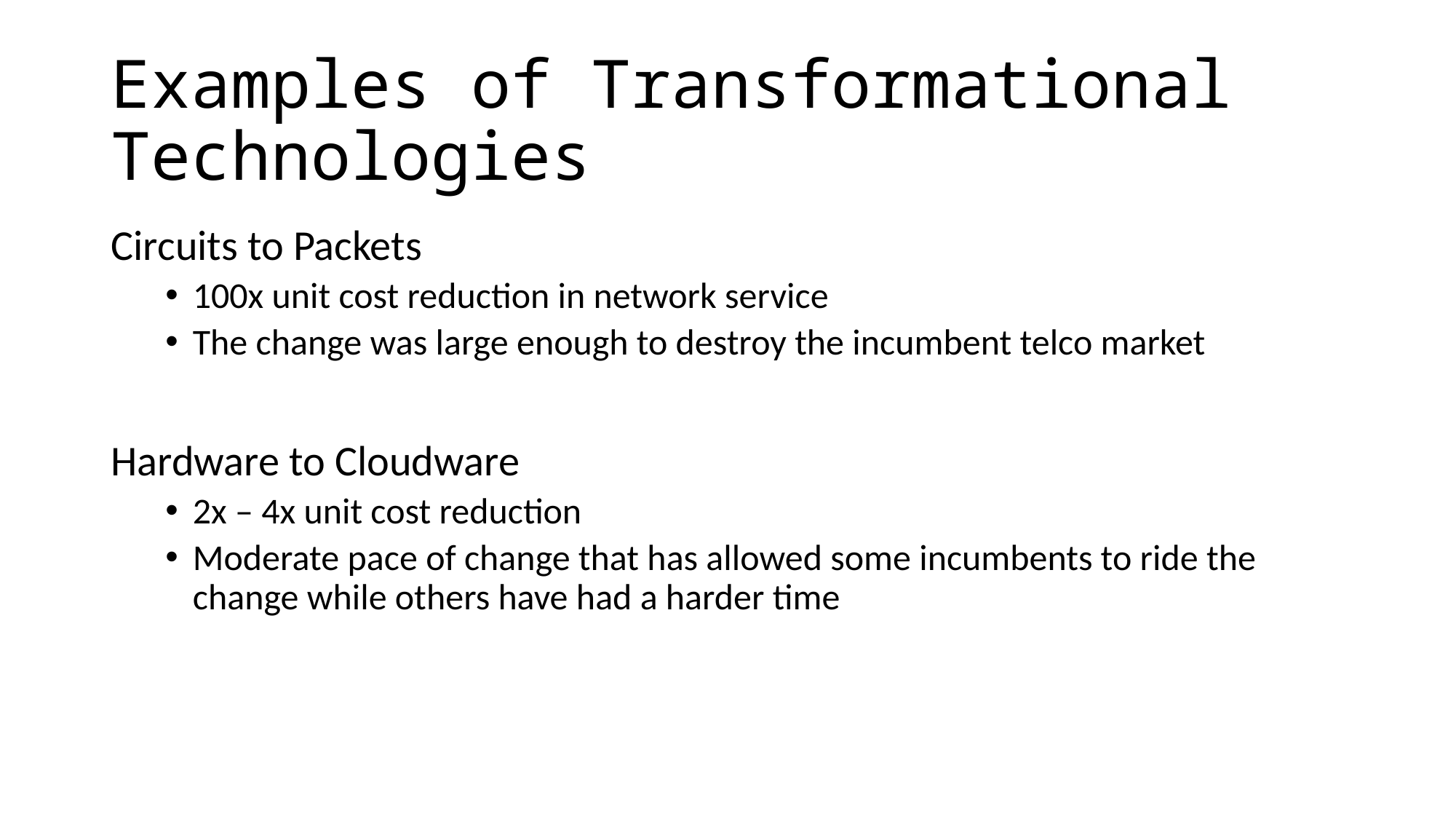

# Examples of Transformational Technologies
Circuits to Packets
100x unit cost reduction in network service
The change was large enough to destroy the incumbent telco market

Hardware to Cloudware
2x – 4x unit cost reduction
Moderate pace of change that has allowed some incumbents to ride the change while others have had a harder time